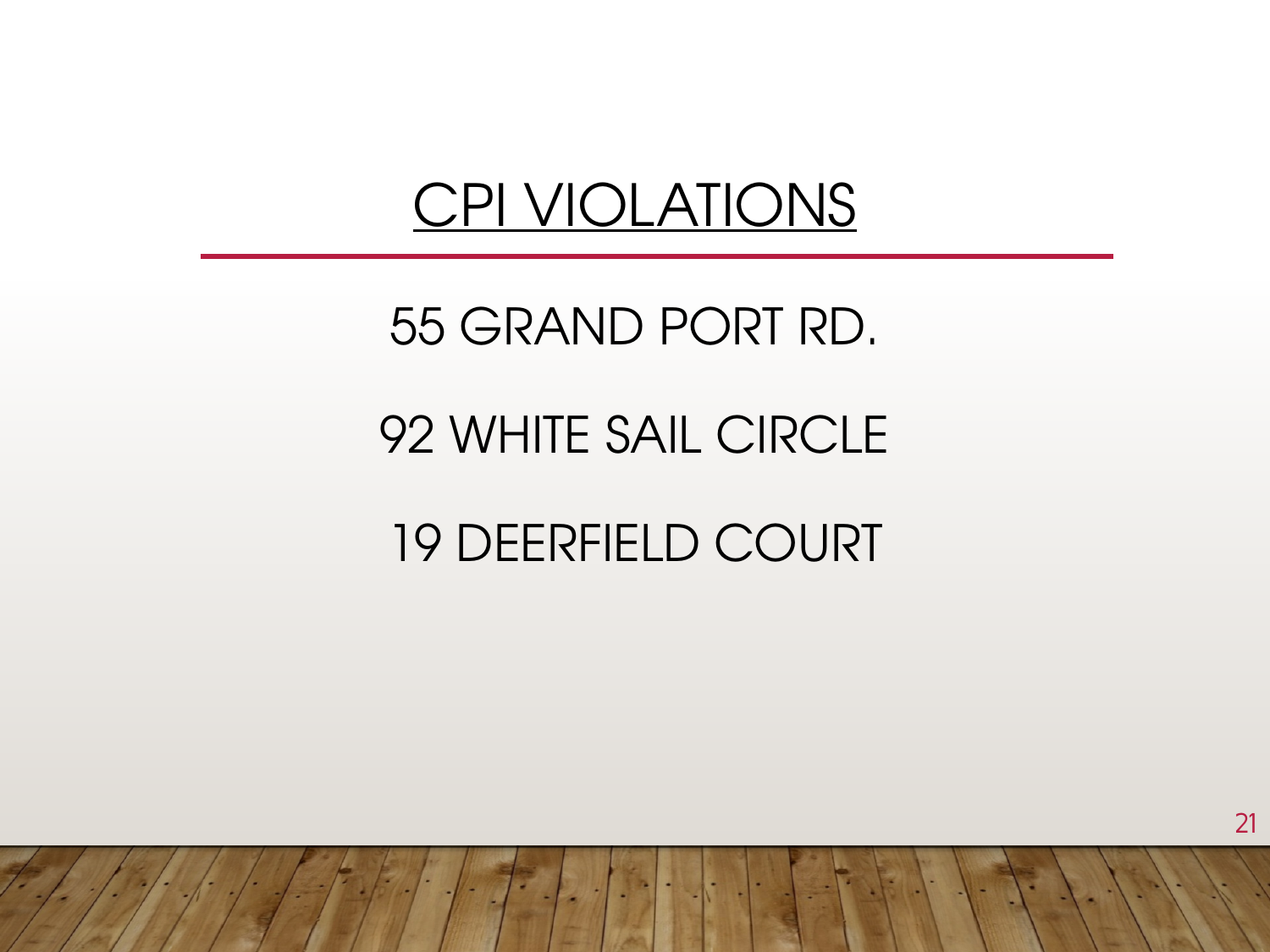

# CPI Violations 55 Grand Port Rd. 92 White Sail Circle 19 Deerfield Court
21